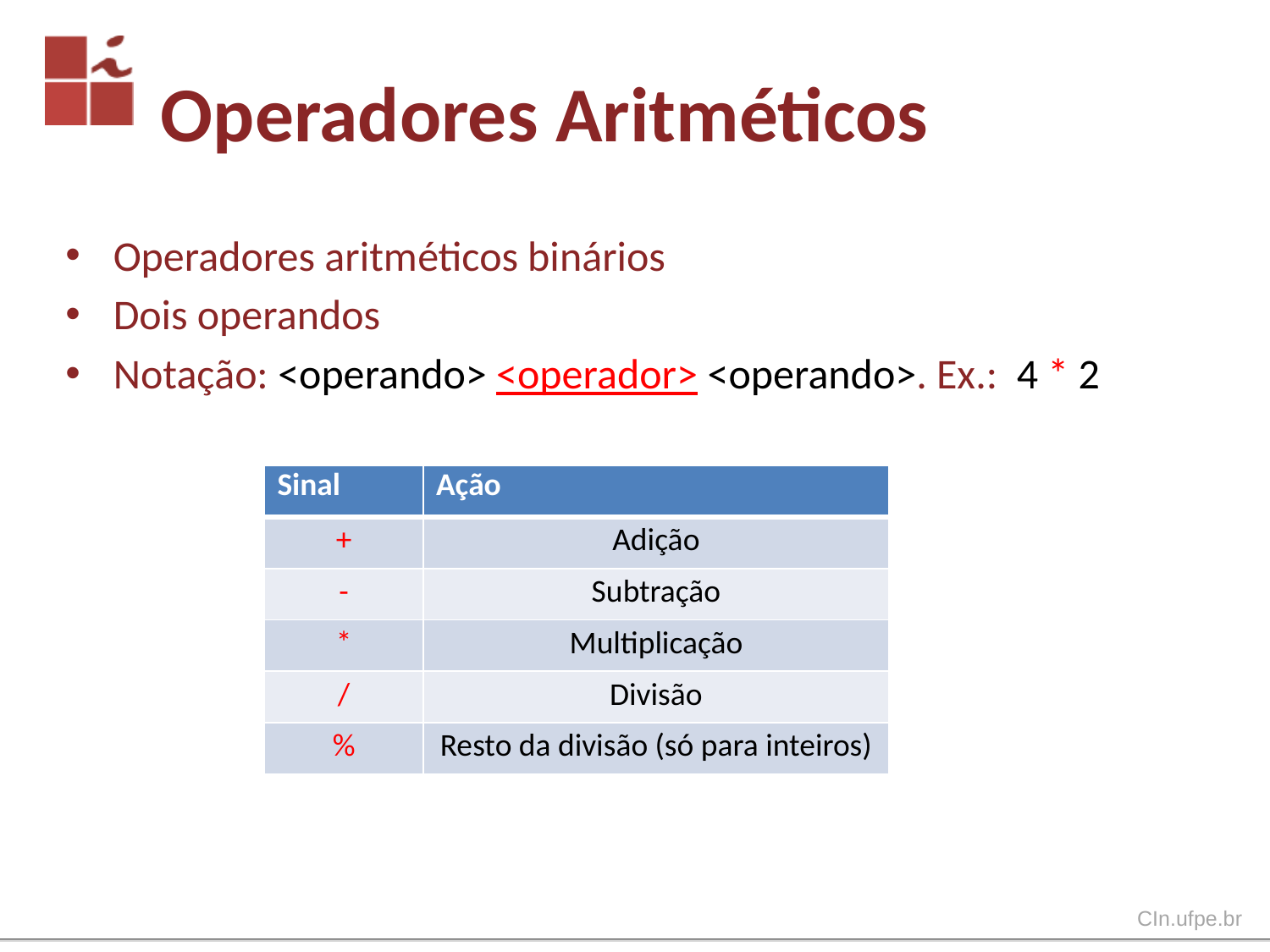

# Operadores Aritméticos
Operadores aritméticos binários
Dois operandos
Notação: <operando> <operador> <operando>. Ex.:  4 * 2
| Sinal | Ação |
| --- | --- |
| + | Adição |
| - | Subtração |
| \* | Multiplicação |
| / | Divisão |
| % | Resto da divisão (só para inteiros) |